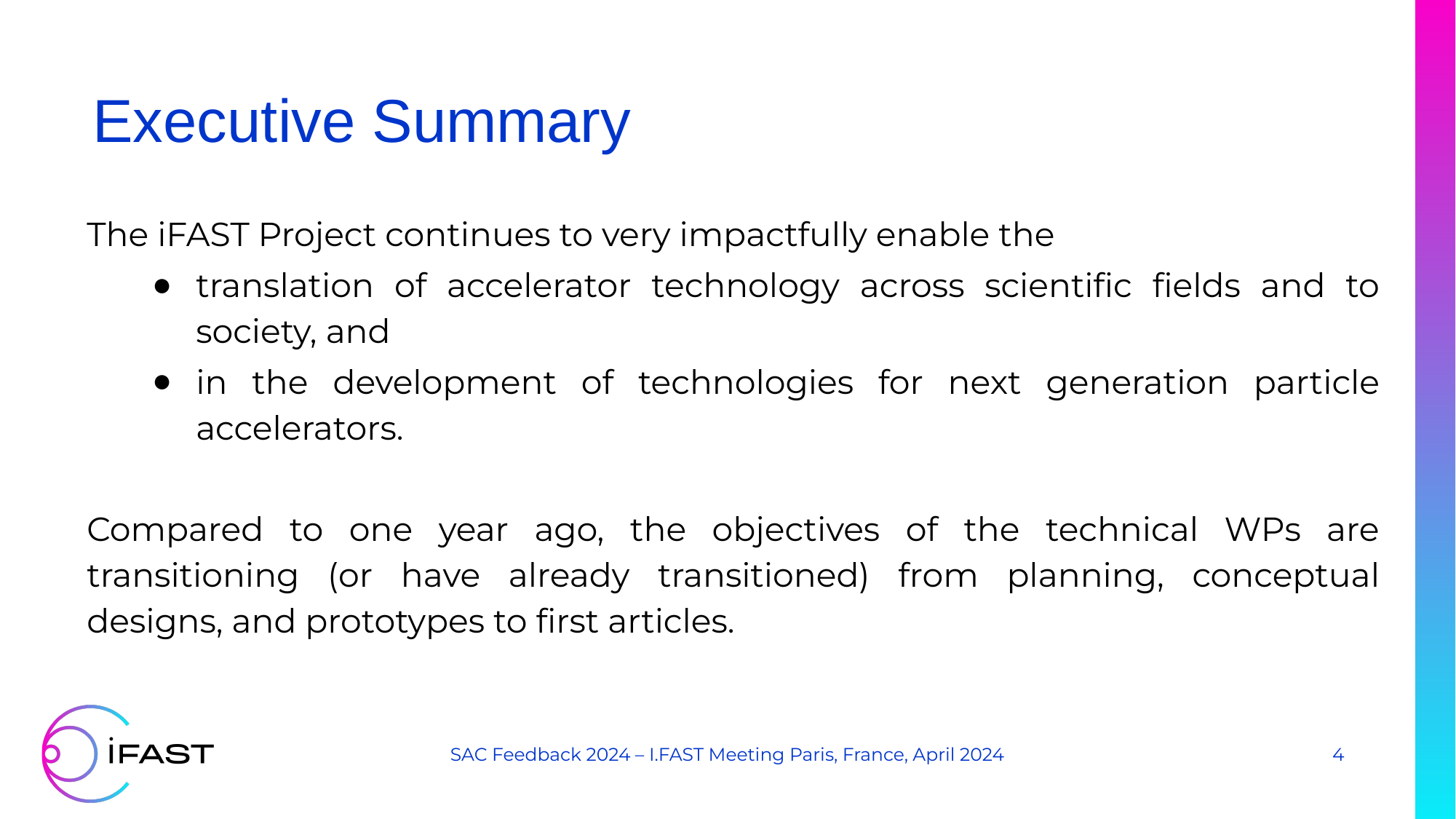

# Executive Summary
The iFAST Project continues to very impactfully enable the
translation of accelerator technology across scientific fields and to society, and
in the development of technologies for next generation particle accelerators.

Compared to one year ago, the objectives of the technical WPs are transitioning (or have already transitioned) from planning, conceptual designs, and prototypes to first articles.
SAC Feedback 2024 – I.FAST Meeting Paris, France, April 2024
4